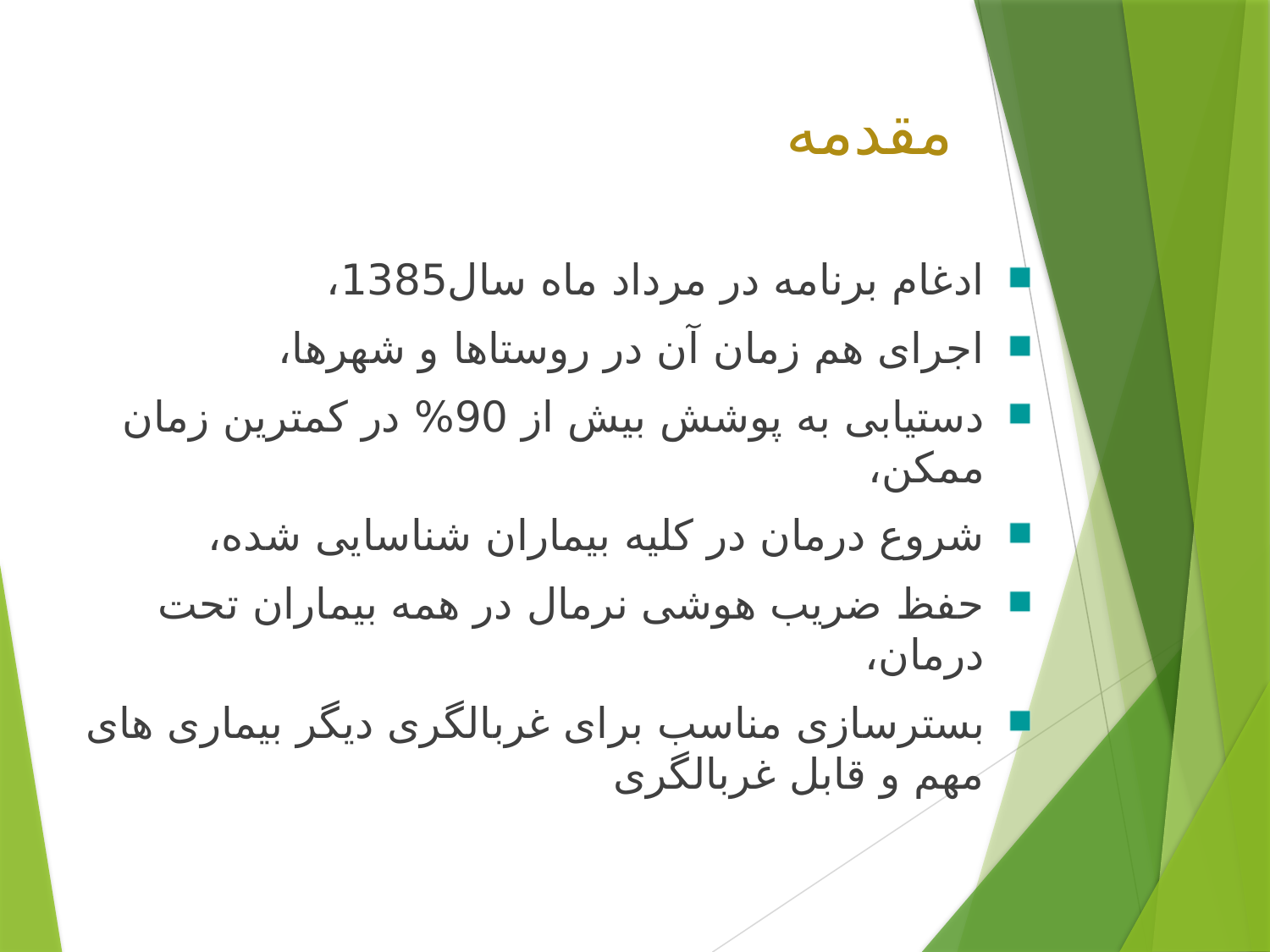

# مقدمه
ادغام برنامه در مرداد ماه سال1385،
اجرای هم زمان آن در روستاها و شهرها،
دستیابی به پوشش بیش از 90% در کمترین زمان ممکن،
شروع درمان در کلیه بیماران شناسایی شده،
حفظ ضریب هوشی نرمال در همه بیماران تحت درمان،
بستر‌سازی مناسب برای غربالگری دیگر بیماری های مهم و قابل غربالگری